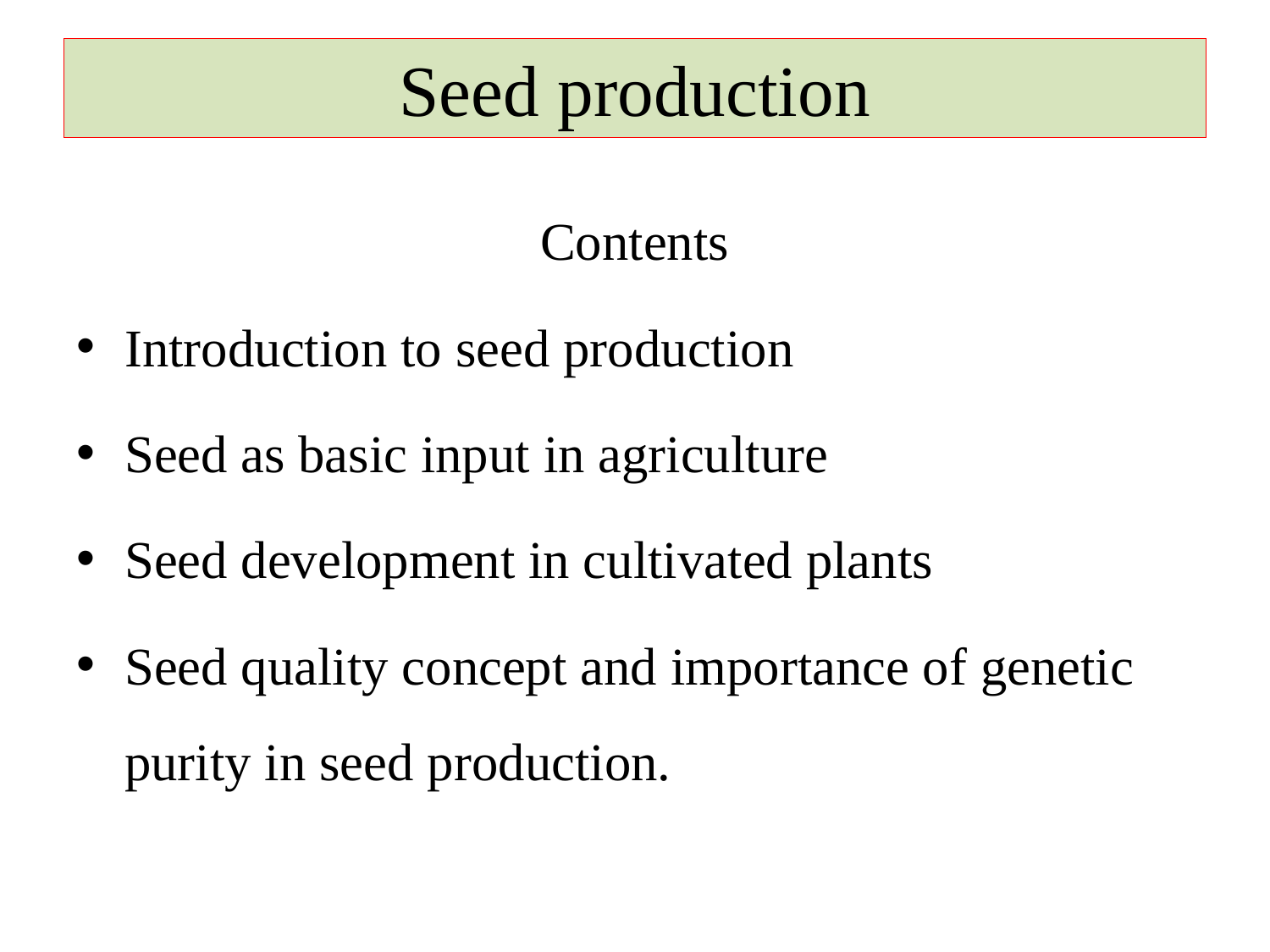

# Seed production
Contents
Introduction to seed production
Seed as basic input in agriculture
Seed development in cultivated plants
Seed quality concept and importance of genetic purity in seed production.